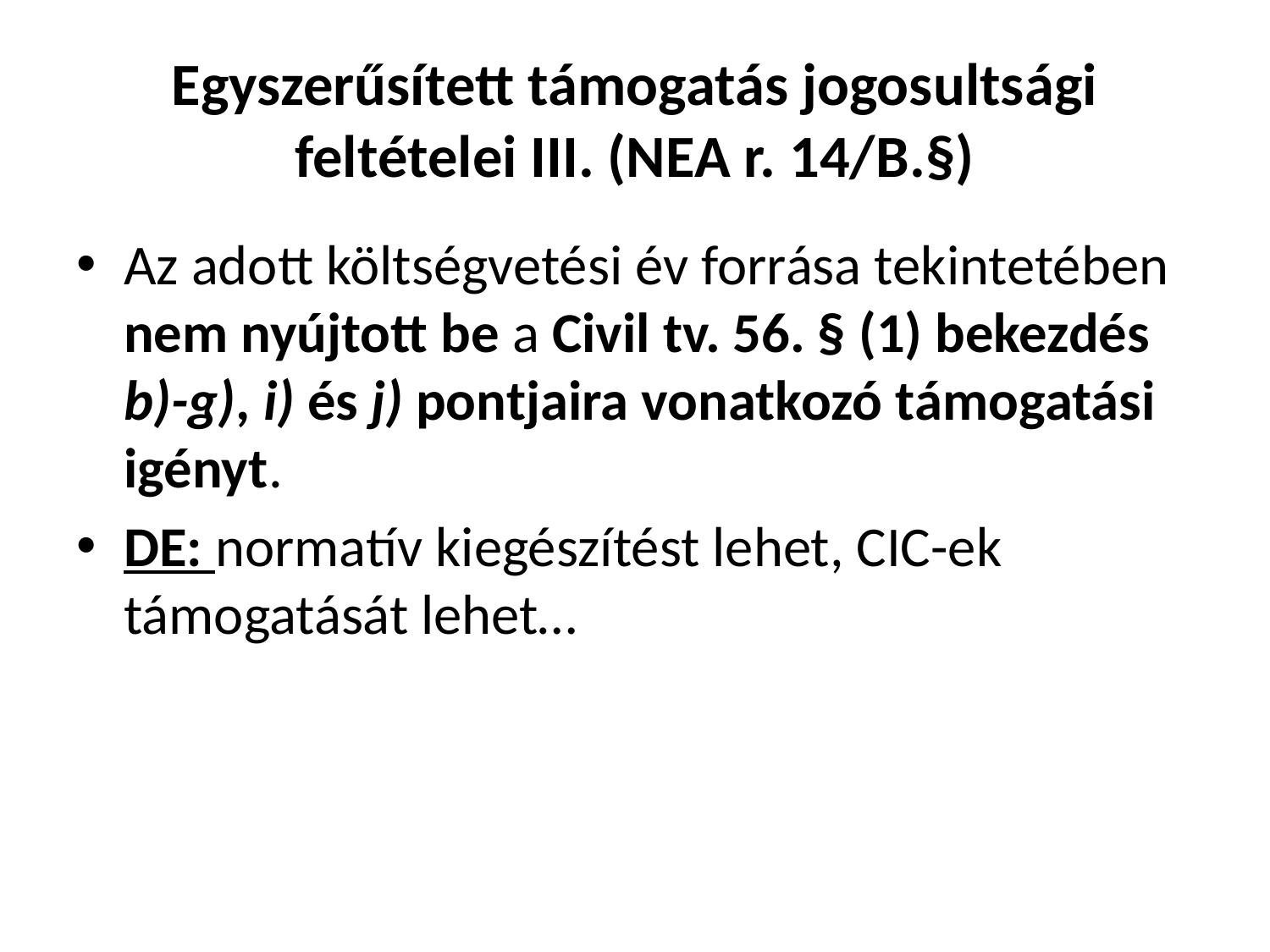

# Egyszerűsített támogatás jogosultsági feltételei III. (NEA r. 14/B.§)
Az adott költségvetési év forrása tekintetében nem nyújtott be a Civil tv. 56. § (1) bekezdés b)-g), i) és j) pontjaira vonatkozó támogatási igényt.
DE: normatív kiegészítést lehet, CIC-ek támogatását lehet…